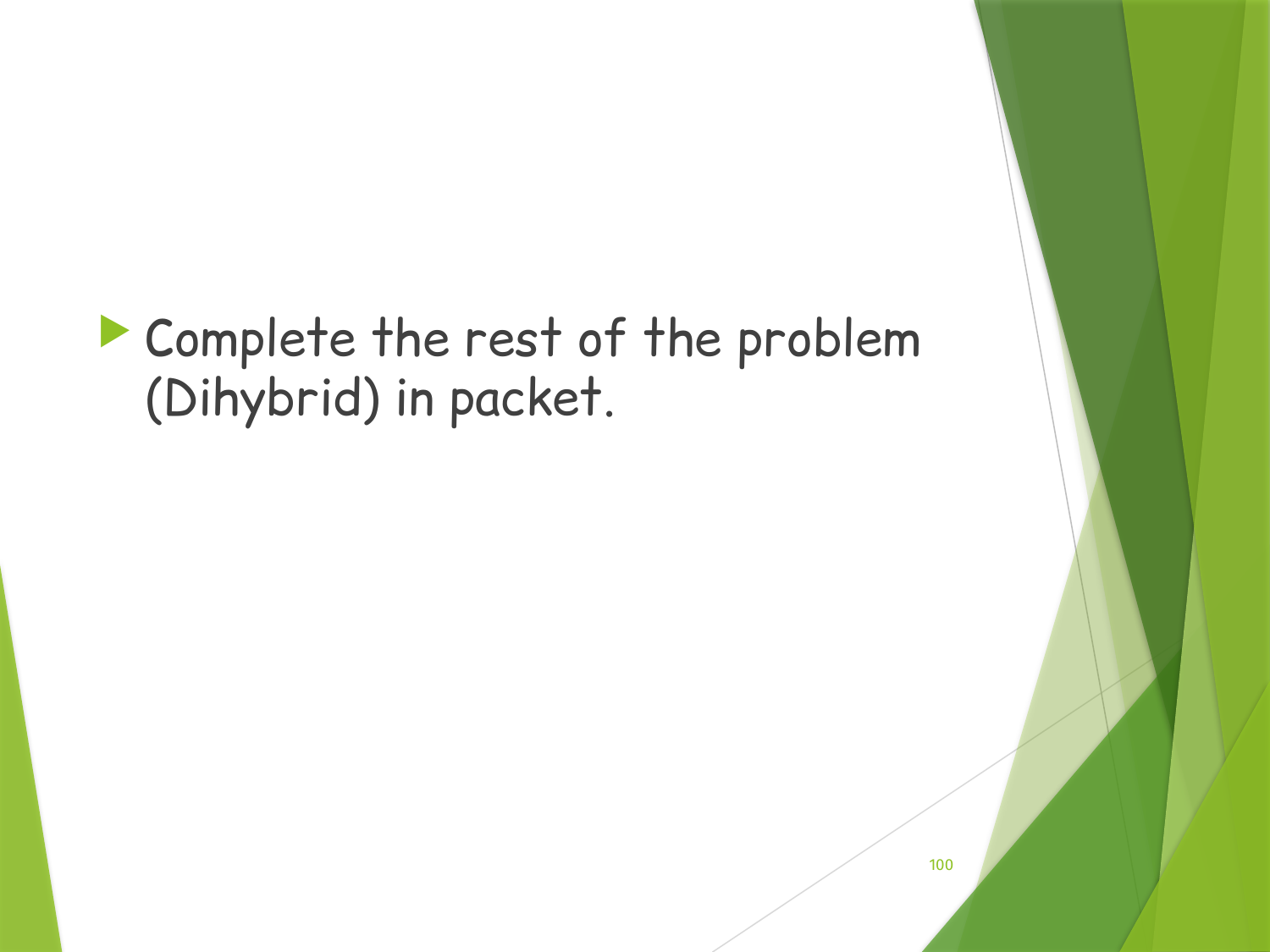

#
Complete the rest of the problem (Dihybrid) in packet.
100